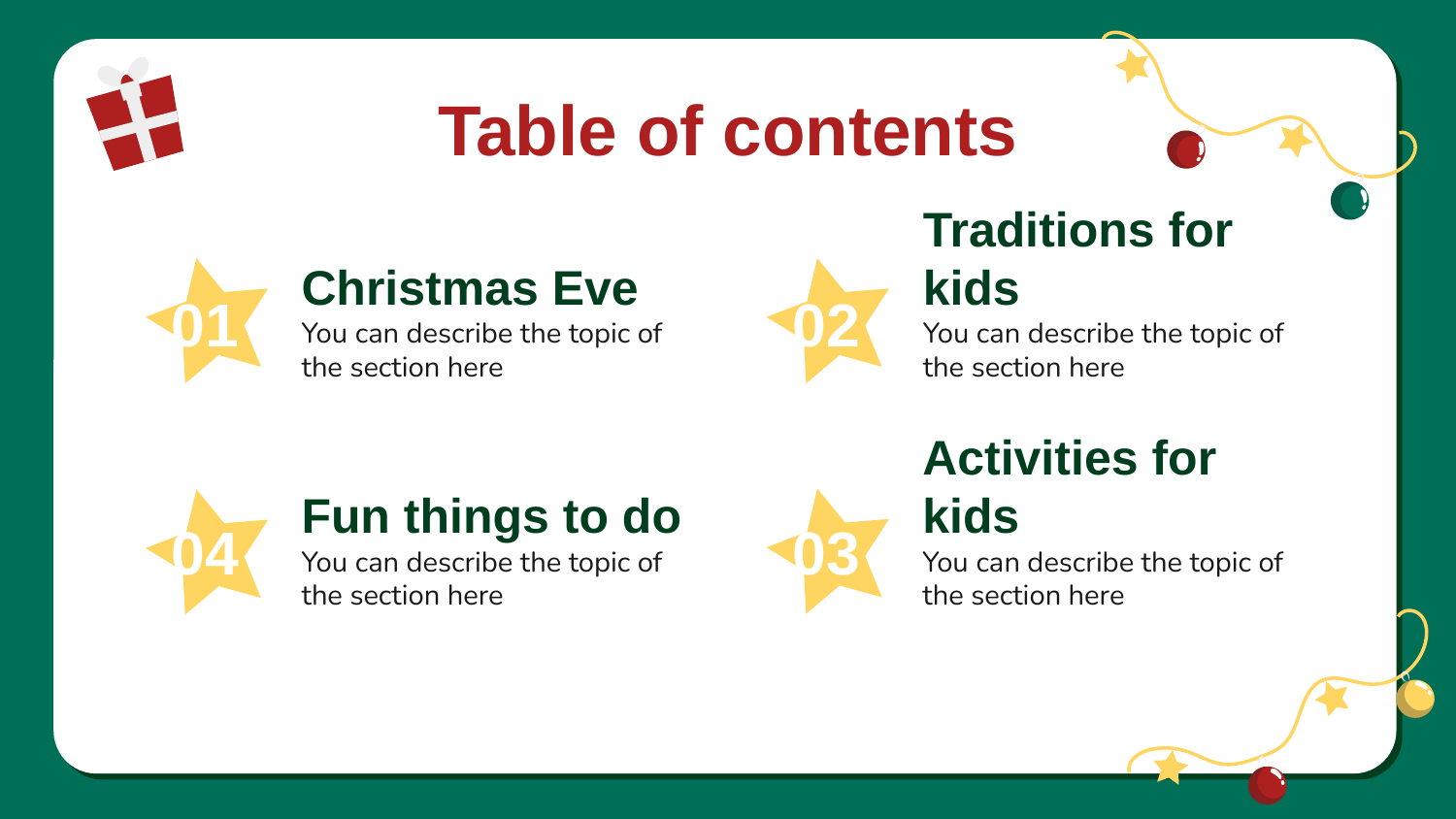

# Table of contents

Christmas Eve
Traditions for kids
02
01
You can describe the topic of the section here
You can describe the topic of the section here

Activities for kids
Fun things to do
04
03
You can describe the topic of the section here
You can describe the topic of the section here